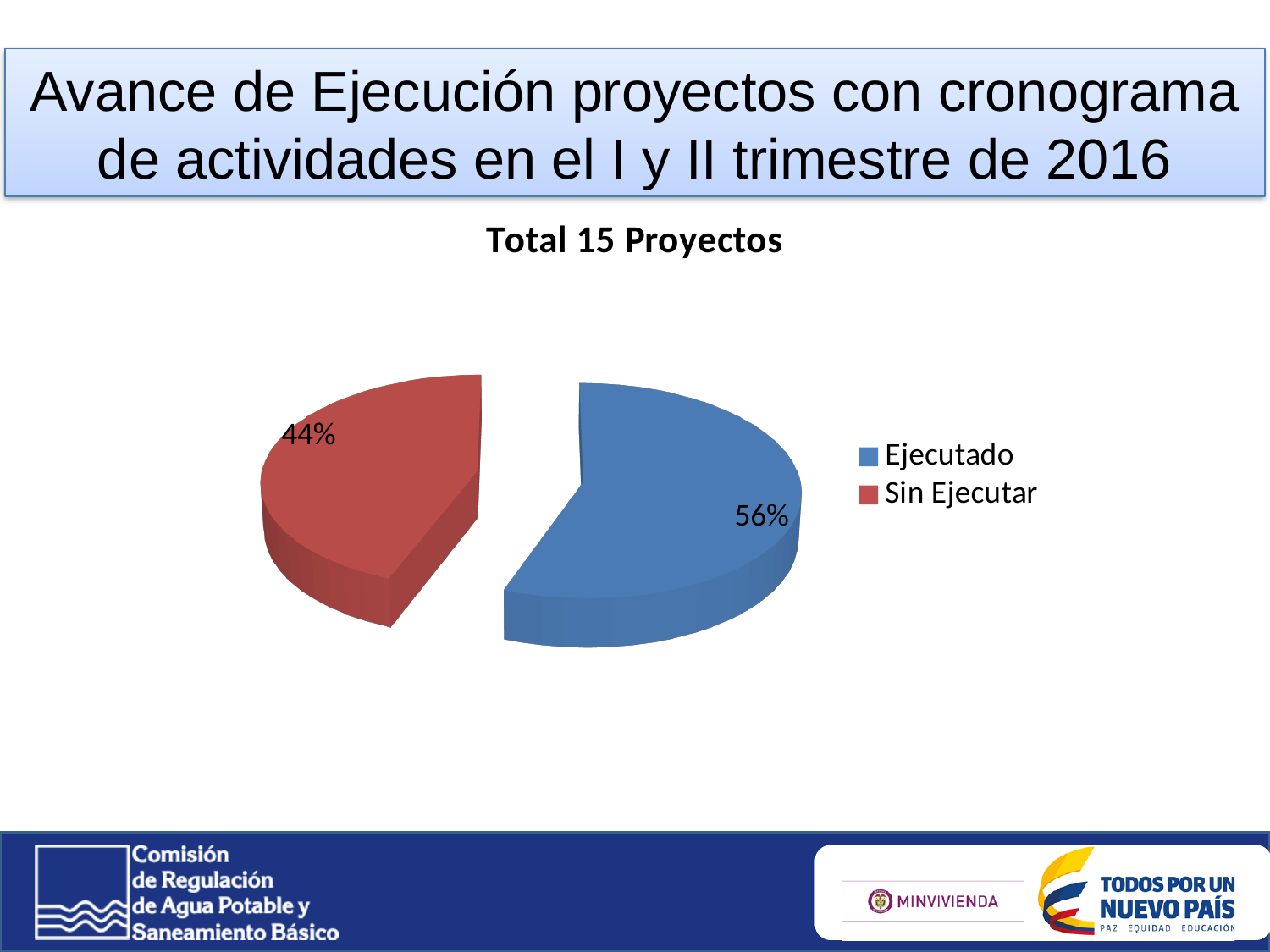

Avance de Ejecución proyectos con cronograma de actividades en el I y II trimestre de 2016

[unsupported chart]